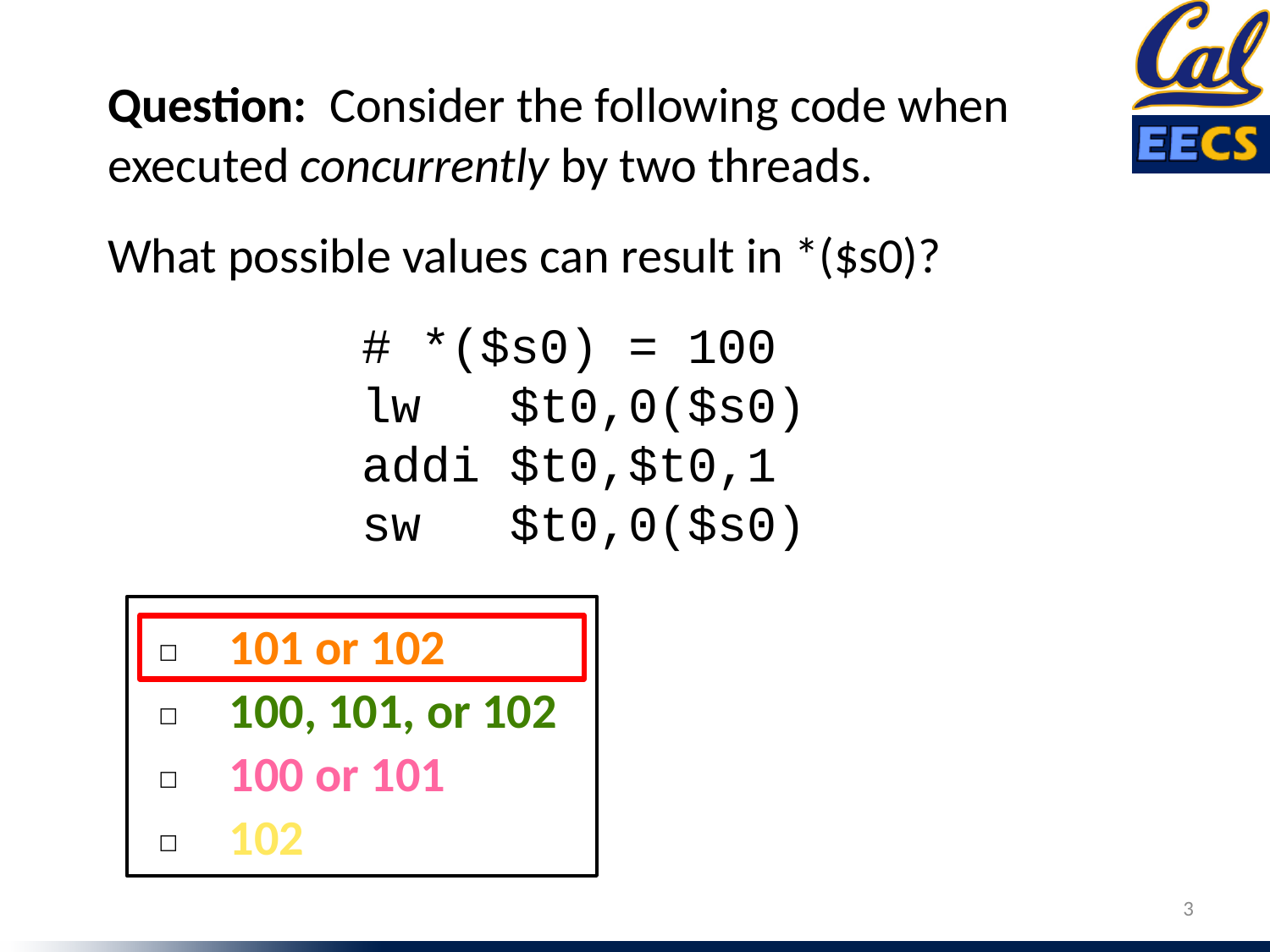

Question:  Consider the following code when executed concurrently by two threads.
What possible values can result in *($s0)?
		# *($s0) = 100
		lw   $t0,0($s0)
		addi $t0,$t0,1
		sw   $t0,0($s0)

101 or 102
☐
100, 101, or 102
☐
100 or 101
☐
102
☐

3